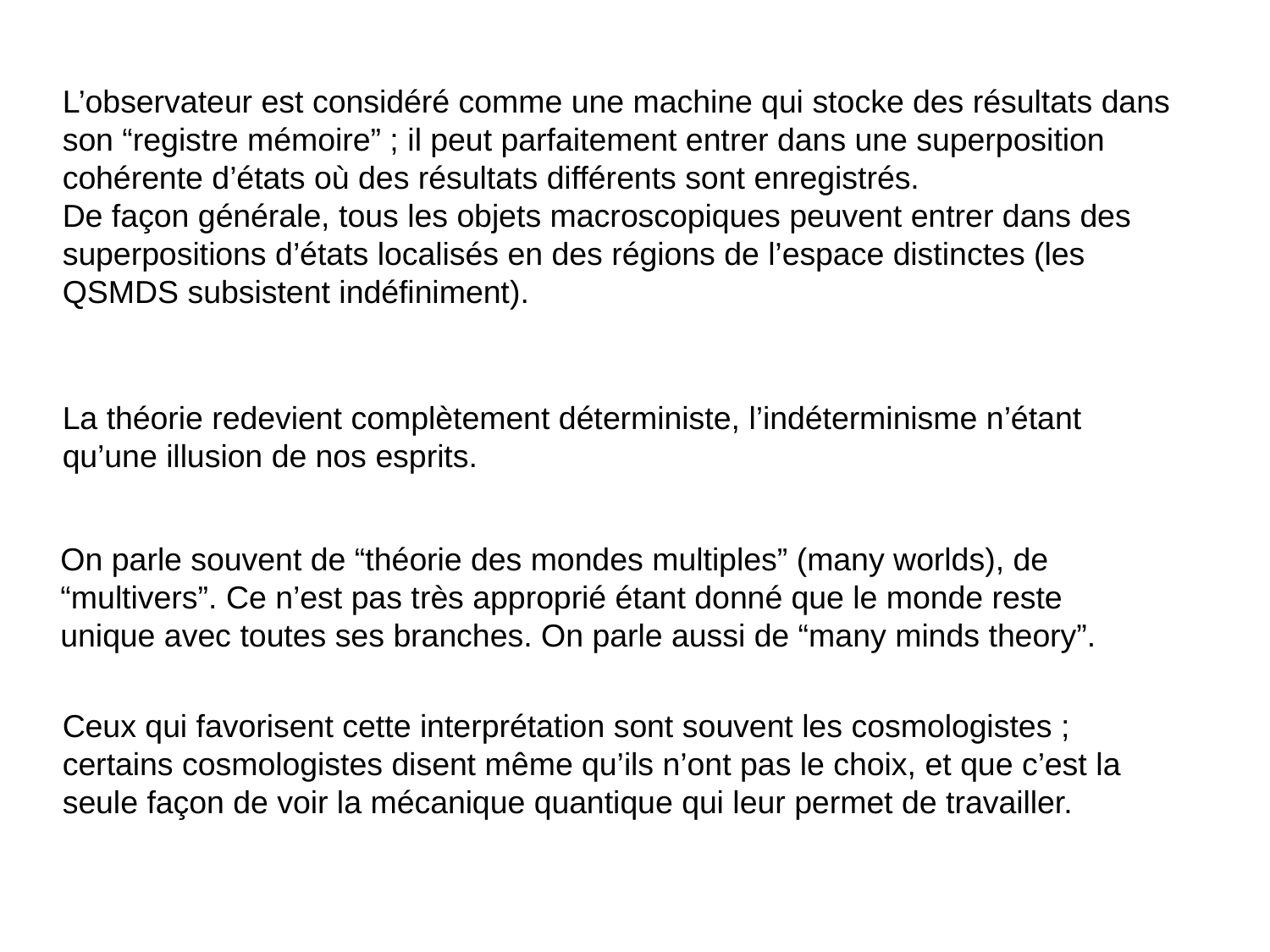

L’observateur est considéré comme une machine qui stocke des résultats dans son “registre mémoire” ; il peut parfaitement entrer dans une superposition cohérente d’états où des résultats différents sont enregistrés.
De façon générale, tous les objets macroscopiques peuvent entrer dans des superpositions d’états localisés en des régions de l’espace distinctes (les QSMDS subsistent indéfiniment).
La théorie redevient complètement déterministe, l’indéterminisme n’étant qu’une illusion de nos esprits.
On parle souvent de “théorie des mondes multiples” (many worlds), de “multivers”. Ce n’est pas très approprié étant donné que le monde reste unique avec toutes ses branches. On parle aussi de “many minds theory”.
Ceux qui favorisent cette interprétation sont souvent les cosmologistes ; certains cosmologistes disent même qu’ils n’ont pas le choix, et que c’est la seule façon de voir la mécanique quantique qui leur permet de travailler.